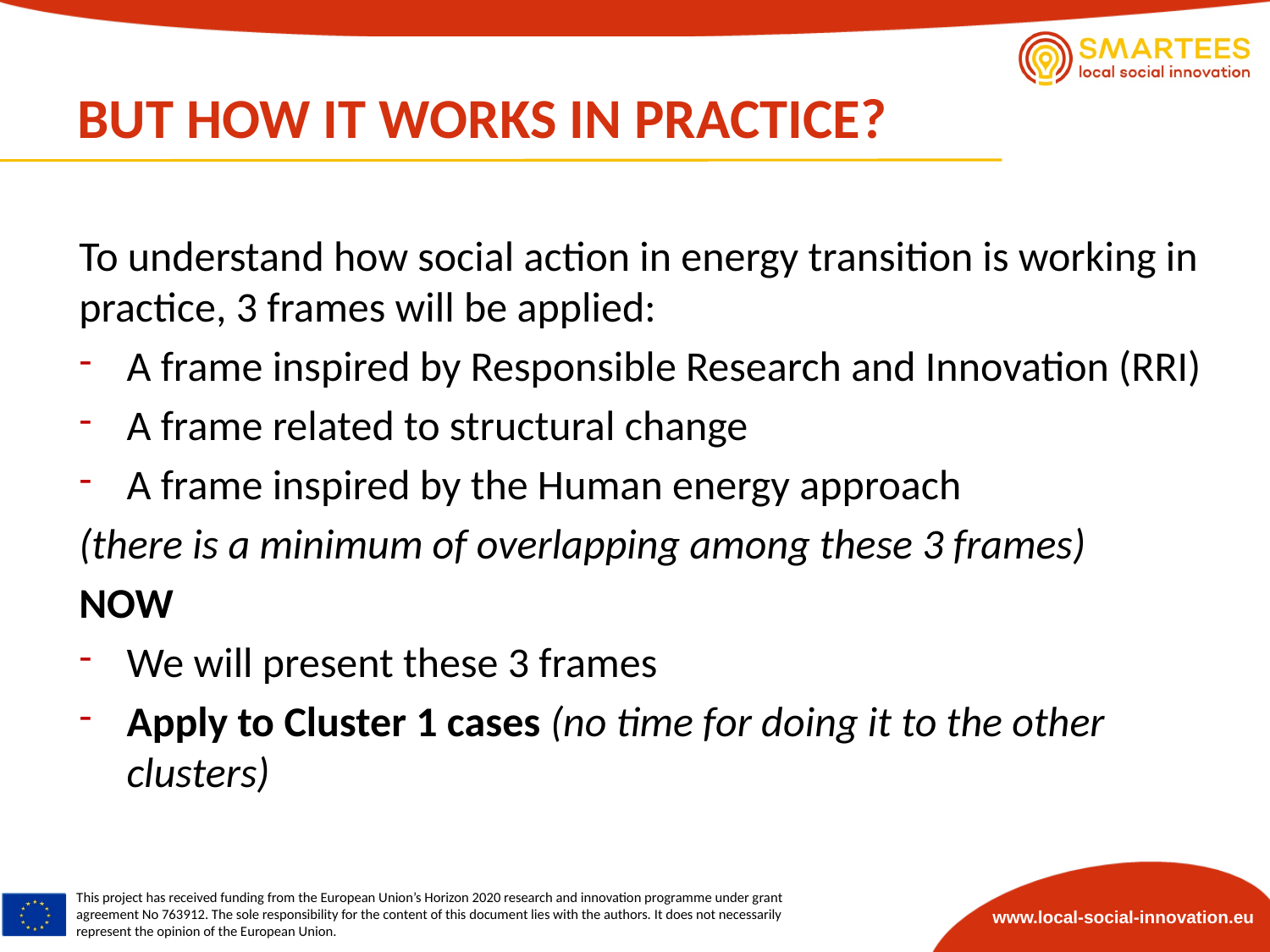

# BUT HOW IT WORKS IN PRACTICE?
To understand how social action in energy transition is working in practice, 3 frames will be applied:
A frame inspired by Responsible Research and Innovation (RRI)
A frame related to structural change
A frame inspired by the Human energy approach
(there is a minimum of overlapping among these 3 frames)
NOW
We will present these 3 frames
Apply to Cluster 1 cases (no time for doing it to the other clusters)